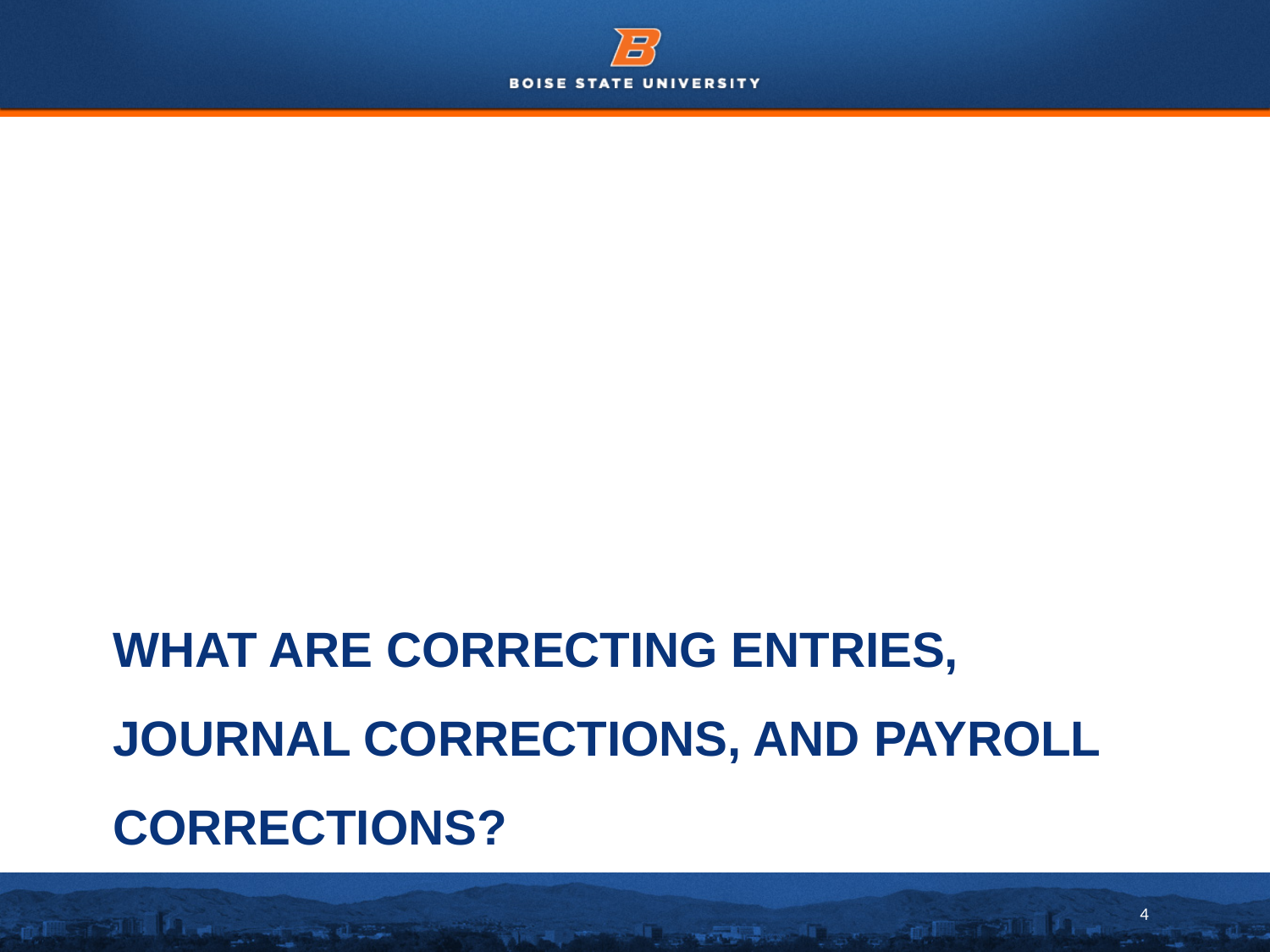

# What are correcting entries, journal corrections, and payroll corrections?